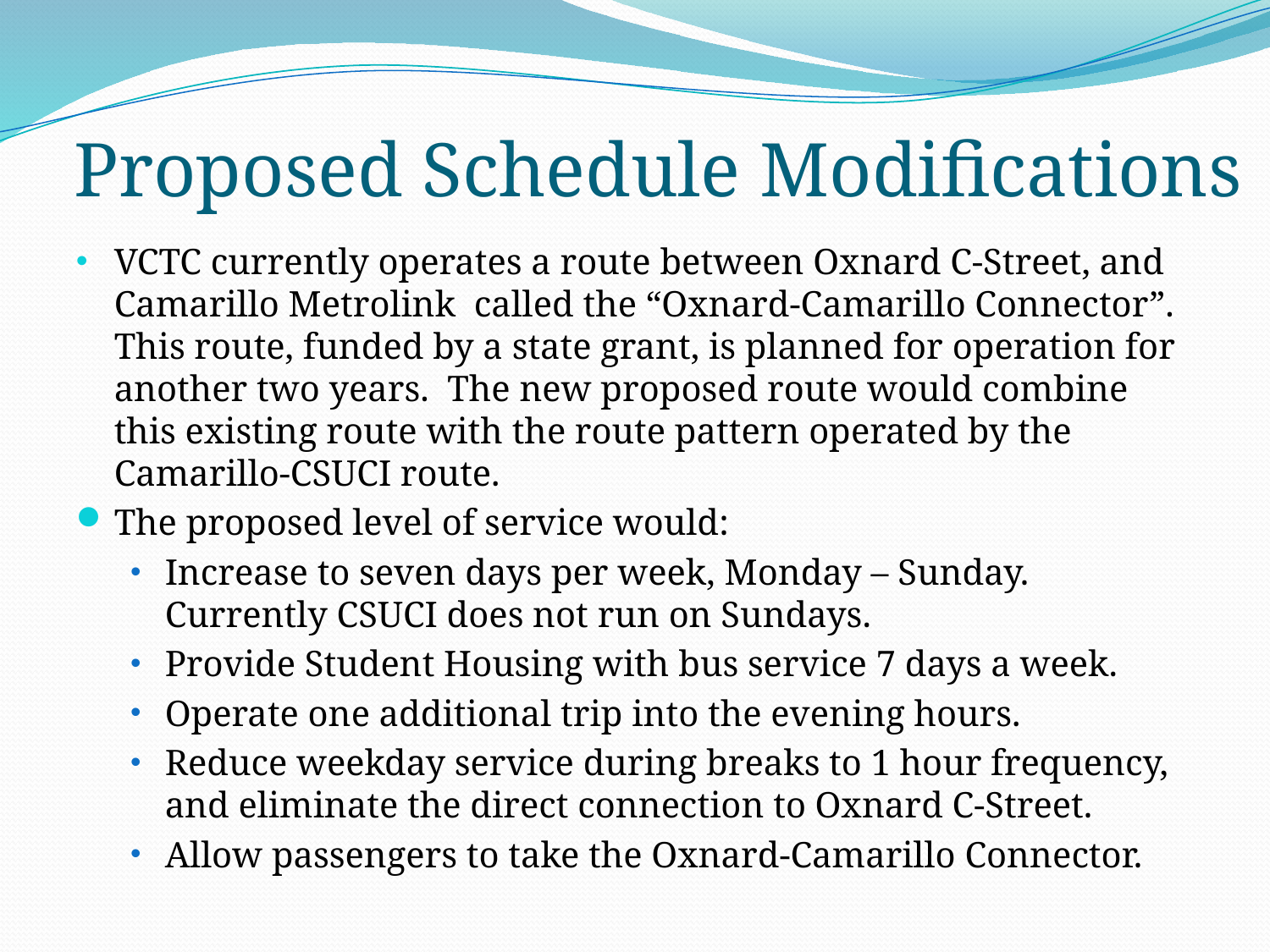

# Proposed Schedule Modifications
VCTC currently operates a route between Oxnard C-Street, and Camarillo Metrolink  called the “Oxnard-Camarillo Connector”. This route, funded by a state grant, is planned for operation for another two years.  The new proposed route would combine this existing route with the route pattern operated by the Camarillo-CSUCI route.
The proposed level of service would:
Increase to seven days per week, Monday – Sunday.  Currently CSUCI does not run on Sundays.
Provide Student Housing with bus service 7 days a week.
Operate one additional trip into the evening hours.
Reduce weekday service during breaks to 1 hour frequency, and eliminate the direct connection to Oxnard C-Street.
Allow passengers to take the Oxnard-Camarillo Connector.